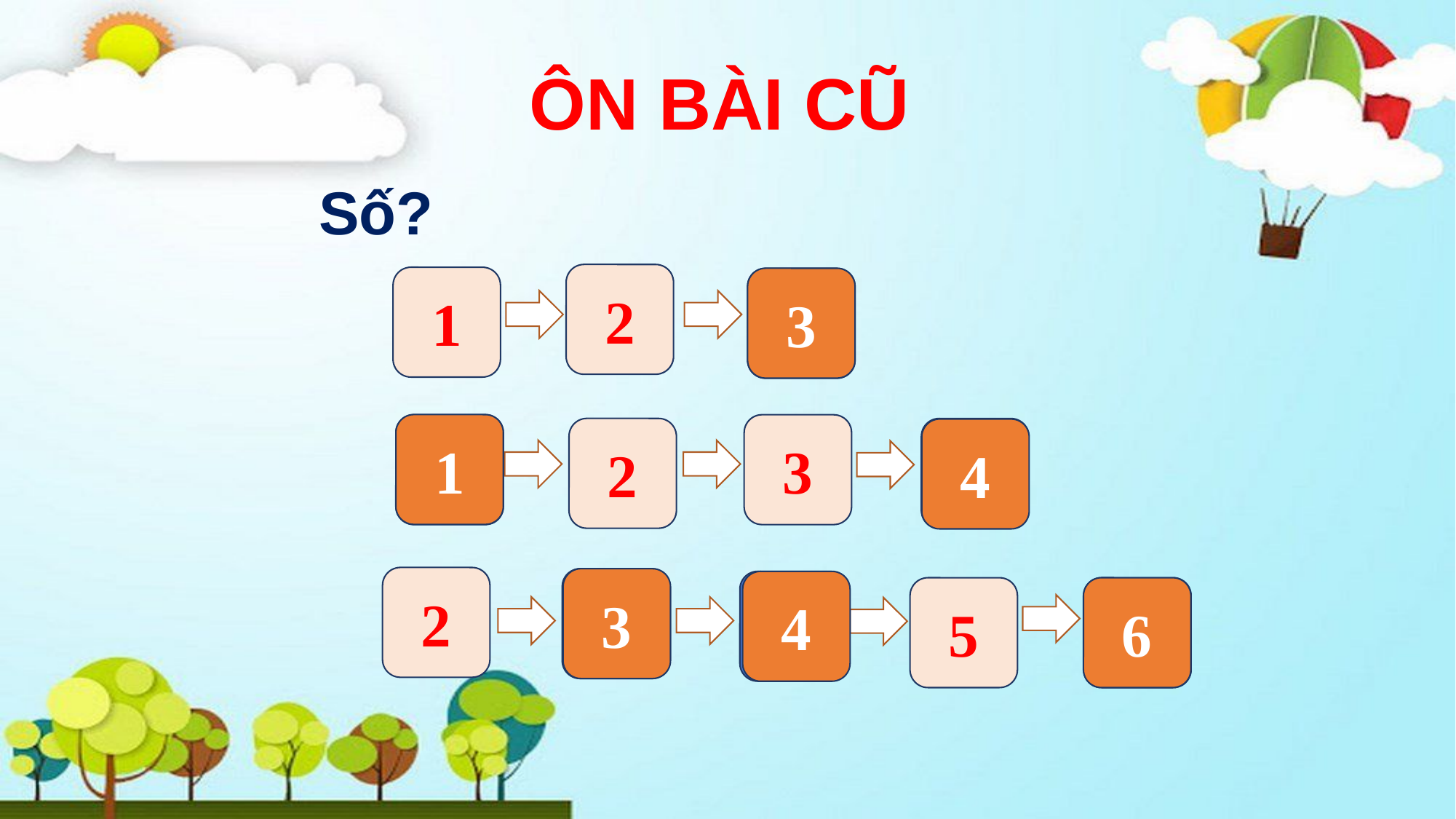

ÔN BÀI CŨ
Số?
2
1
3
?

1
3
?
2
?
4

2
?
3
4
?
5
6
?